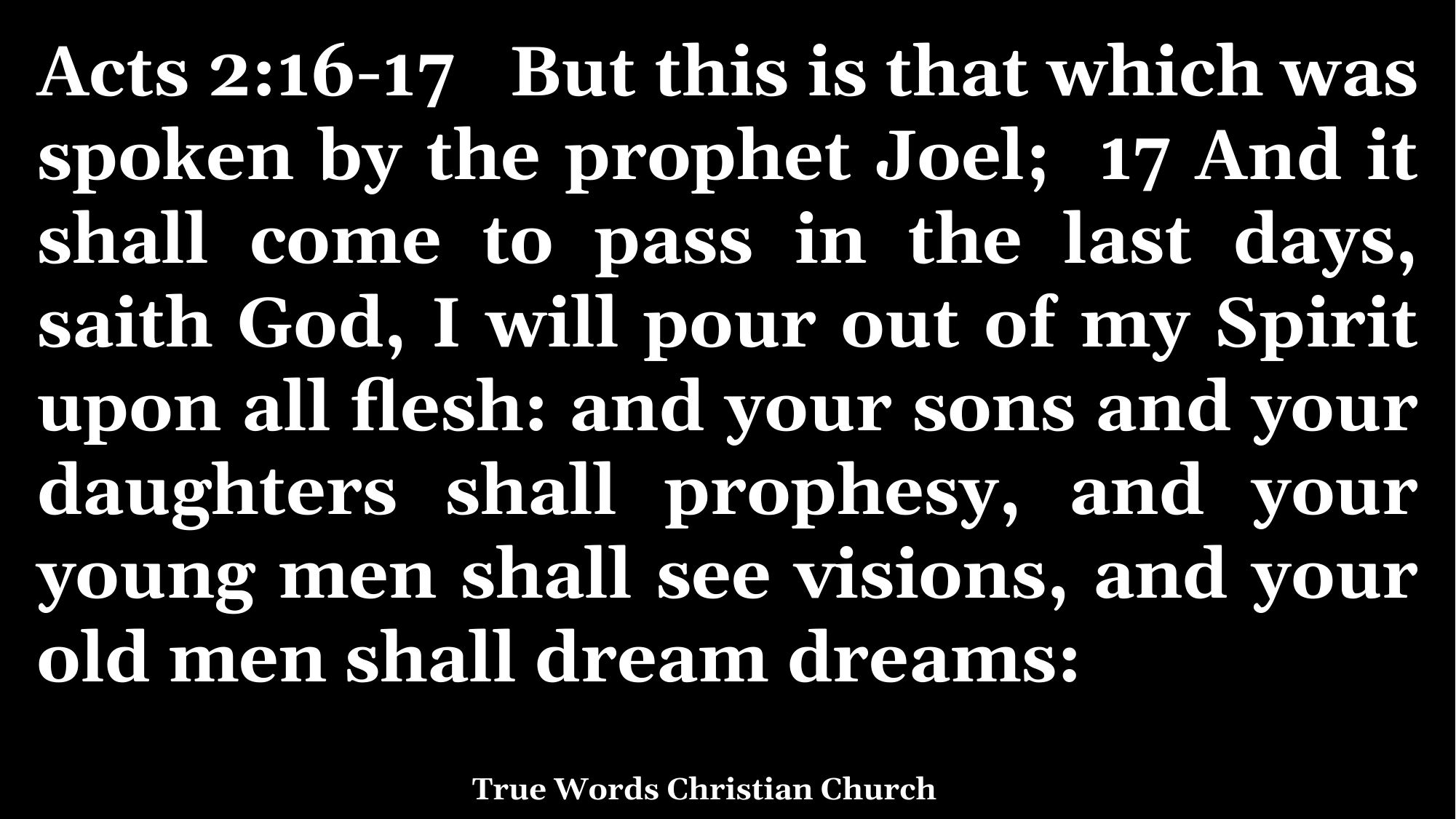

Acts 2:16-17   But this is that which was spoken by the prophet Joel;  17 And it shall come to pass in the last days, saith God, I will pour out of my Spirit upon all flesh: and your sons and your daughters shall prophesy, and your young men shall see visions, and your old men shall dream dreams:
True Words Christian Church